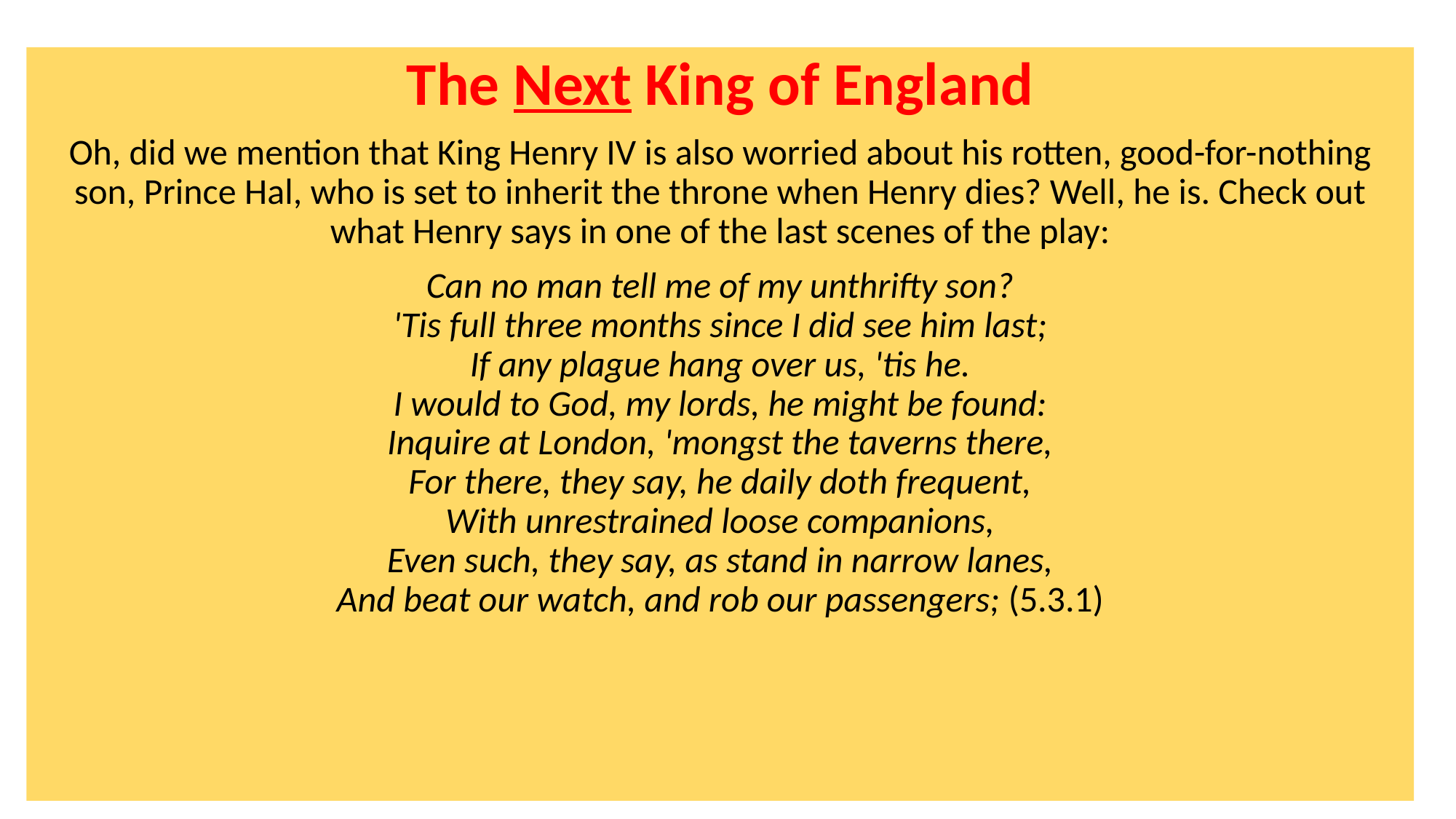

The Next King of England
Oh, did we mention that King Henry IV is also worried about his rotten, good-for-nothing son, Prince Hal, who is set to inherit the throne when Henry dies? Well, he is. Check out what Henry says in one of the last scenes of the play:
Can no man tell me of my unthrifty son?
'Tis full three months since I did see him last;
If any plague hang over us, 'tis he.
I would to God, my lords, he might be found:
Inquire at London, 'mongst the taverns there,
For there, they say, he daily doth frequent,
With unrestrained loose companions,
Even such, they say, as stand in narrow lanes,
And beat our watch, and rob our passengers; (5.3.1)